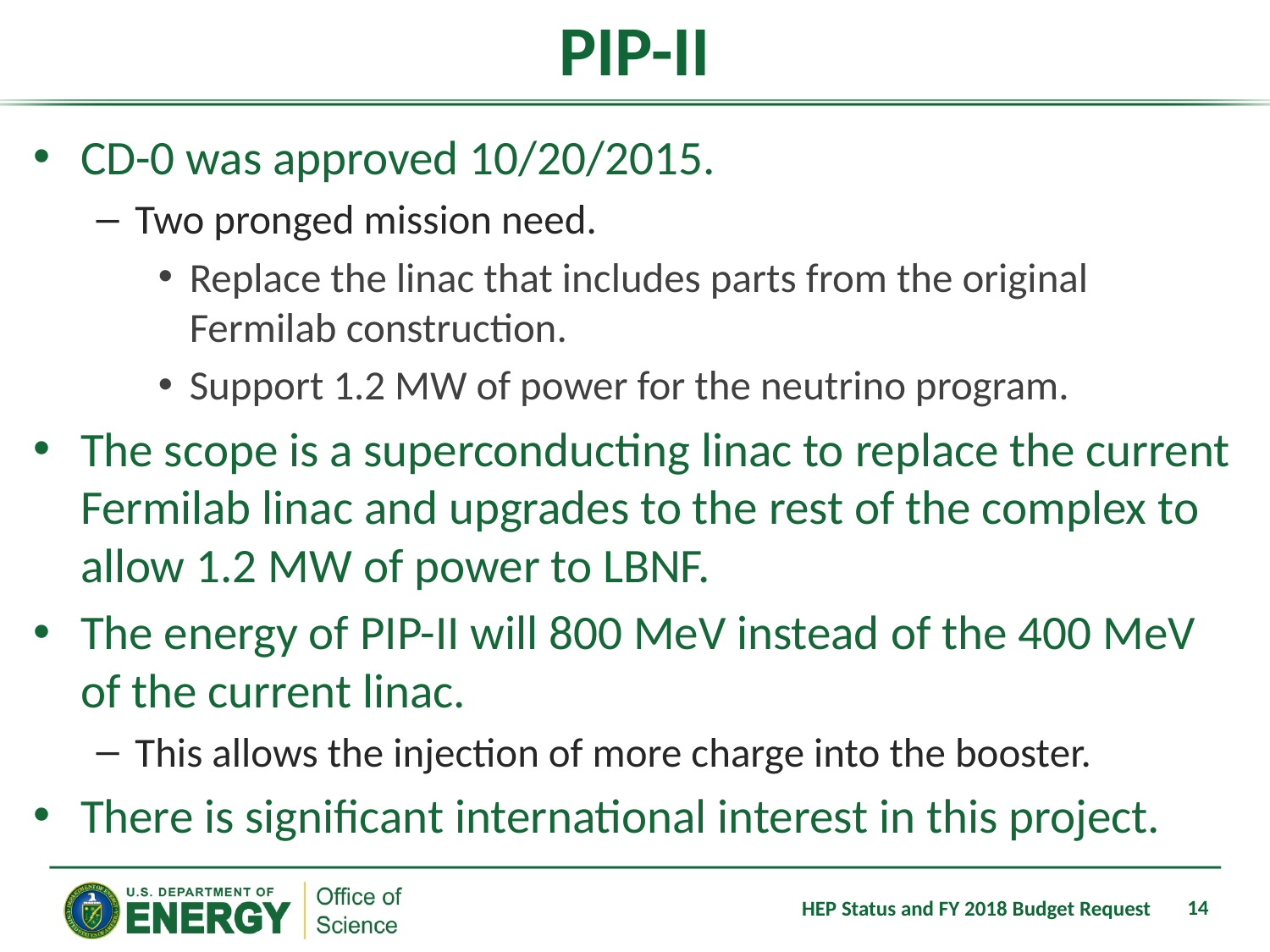

# PIP-II
CD-0 was approved 10/20/2015.
Two pronged mission need.
Replace the linac that includes parts from the original Fermilab construction.
Support 1.2 MW of power for the neutrino program.
The scope is a superconducting linac to replace the current Fermilab linac and upgrades to the rest of the complex to allow 1.2 MW of power to LBNF.
The energy of PIP-II will 800 MeV instead of the 400 MeV of the current linac.
This allows the injection of more charge into the booster.
There is significant international interest in this project.

14
HEP Status and FY 2018 Budget Request